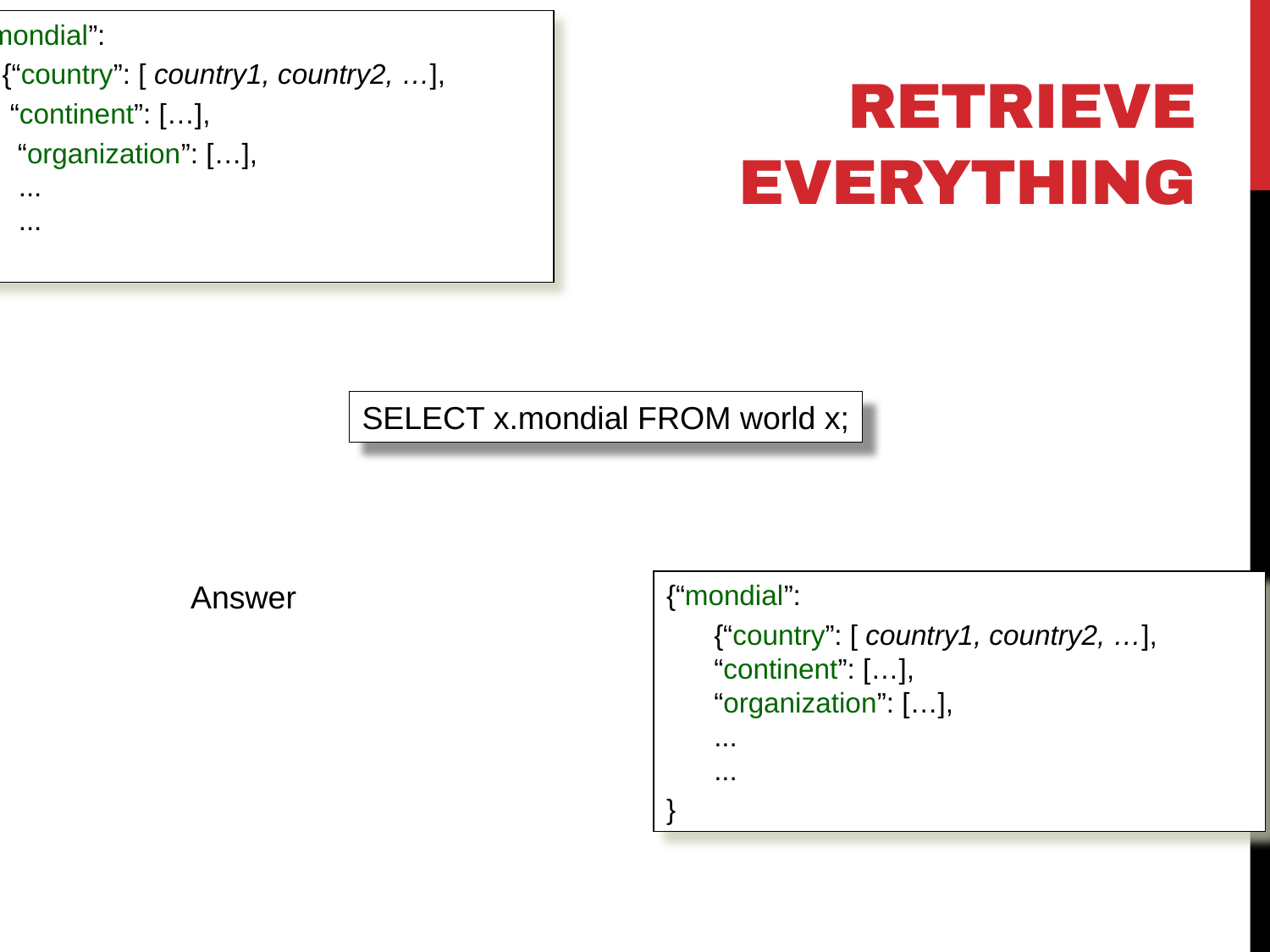

{“mondial”:
    {“country”: [ country1, country2, …],
     “continent”: […],
      “organization”: […],
...
...
}
# Retrieve Everything
SELECT x.mondial FROM world x;
Answer
{“mondial”:
	{“country”: [ country1, country2, …],
“continent”: […],
“organization”: […],
...
...
}